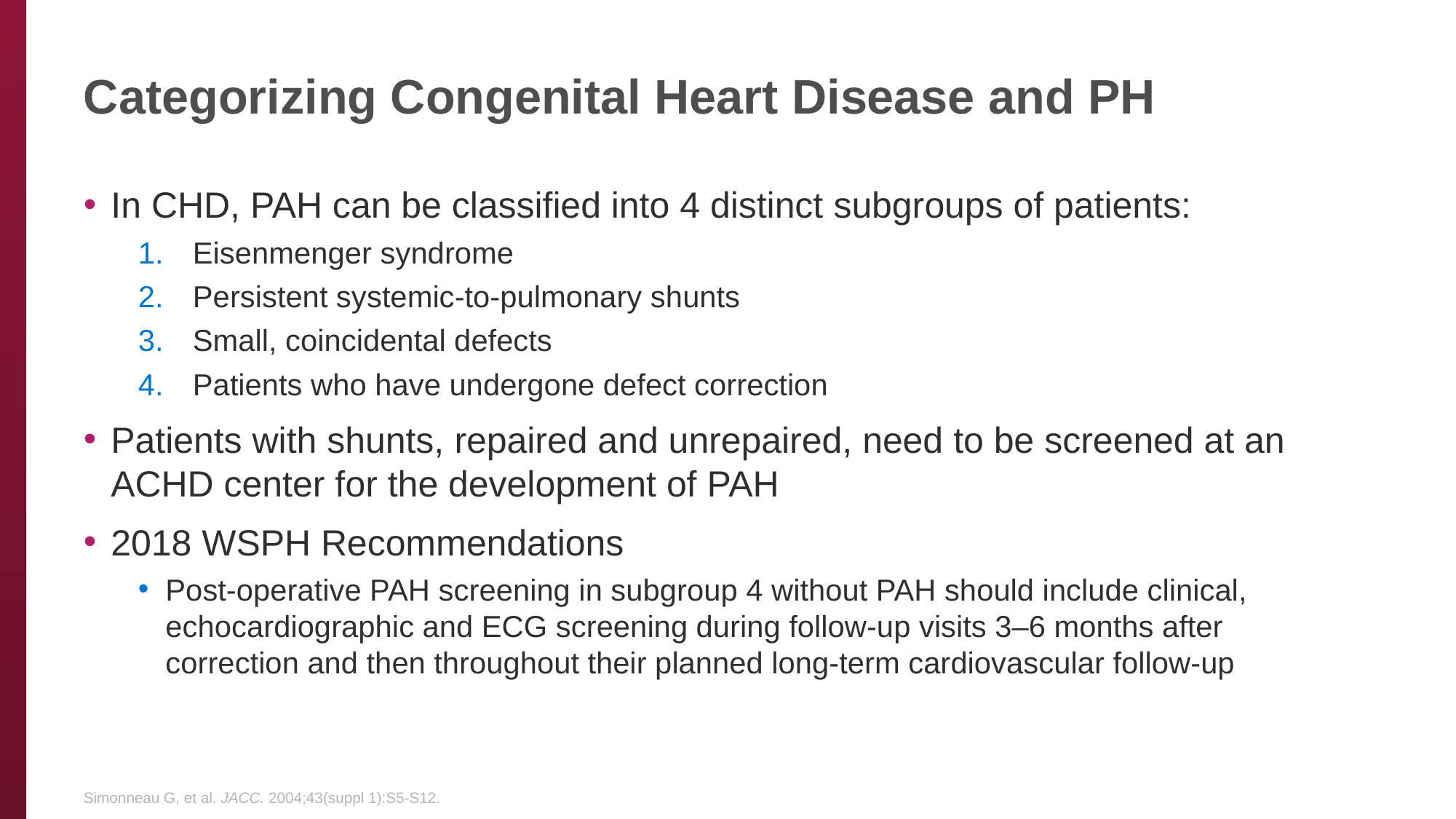

# Categorizing Congenital Heart Disease and PH
In CHD, PAH can be classified into 4 distinct subgroups of patients:
Eisenmenger syndrome
Persistent systemic-to-pulmonary shunts
Small, coincidental defects
Patients who have undergone defect correction
Patients with shunts, repaired and unrepaired, need to be screened at an ACHD center for the development of PAH
2018 WSPH Recommendations
Post-operative PAH screening in subgroup 4 without PAH should include clinical, echocardiographic and ECG screening during follow-up visits 3–6 months after correction and then throughout their planned long-term cardiovascular follow-up

Simonneau G, et al. JACC. 2004;43(suppl 1):S5-S12.